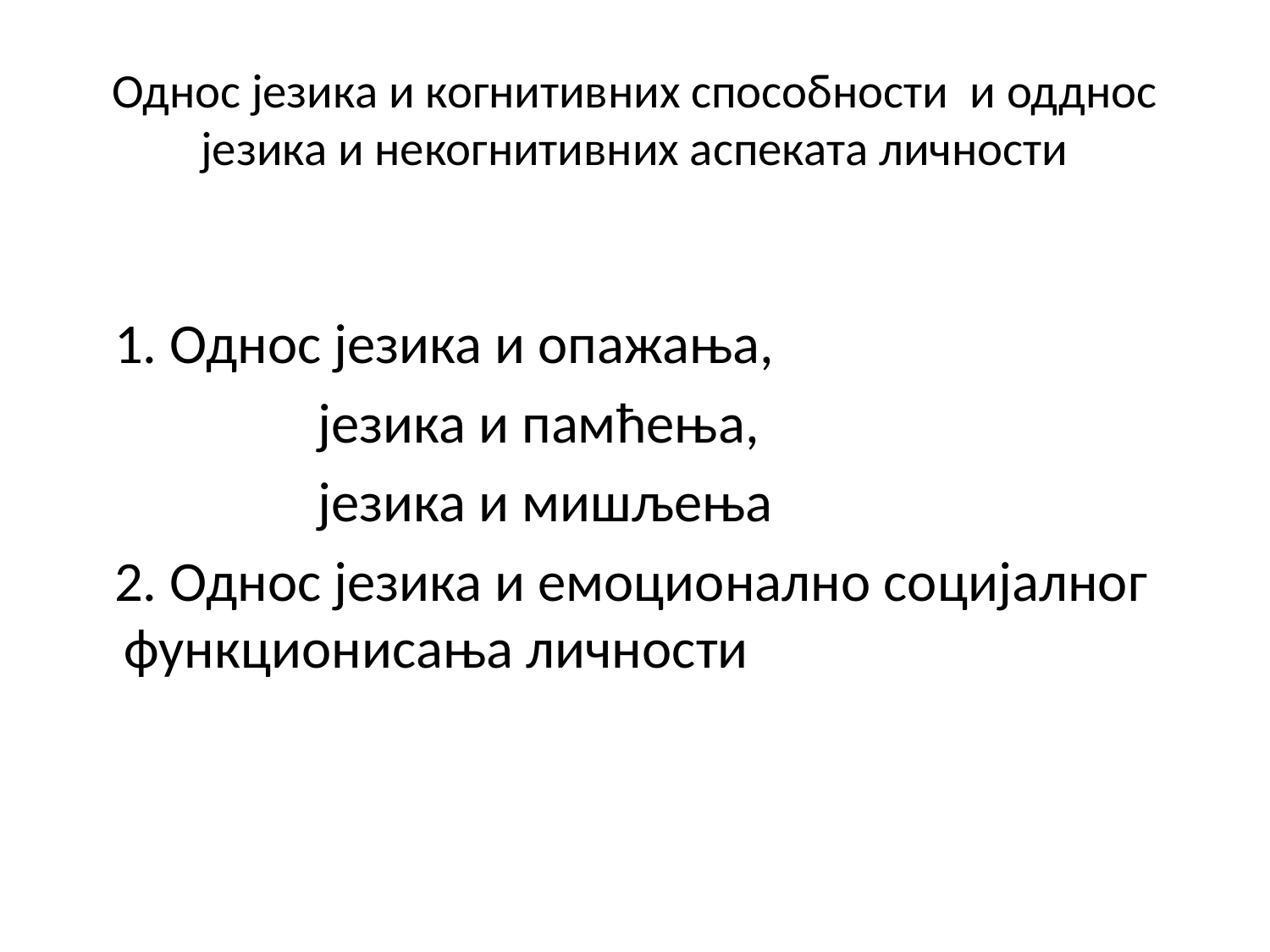

# Однос језика и когнитивних способности  и одднос језика и некогнитивних аспеката личности

   1. Однос језика и опажања,
                   језика и памћења,
                   језика и мишљења
   2. Однос језика и емоционално социјалног функционисања личности